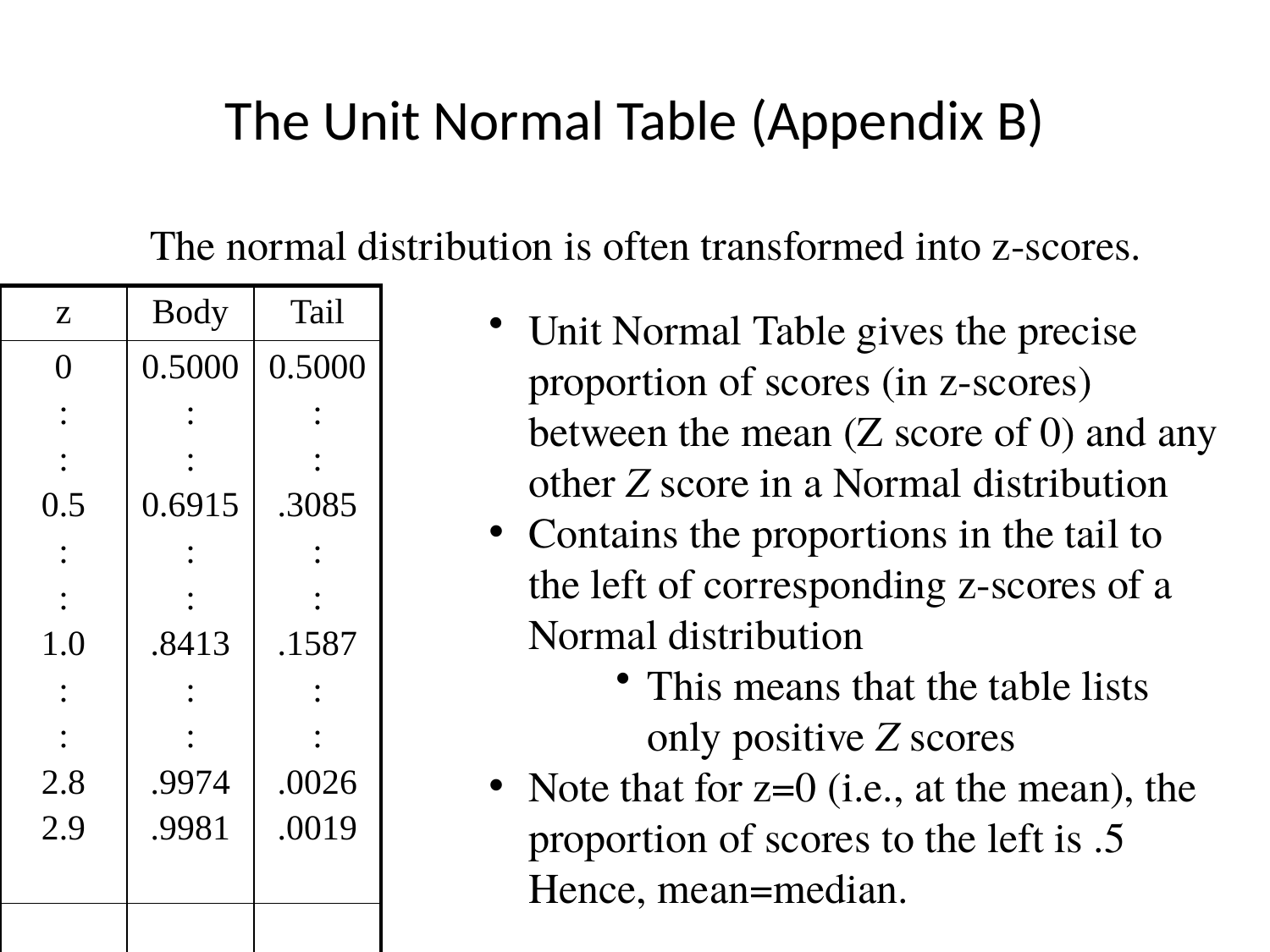

# The Unit Normal Table (Appendix B)
The normal distribution is often transformed into z-scores.
| z | Body | Tail |
| --- | --- | --- |
| 0 : : 0.5 : : 1.0 : : 2.8 2.9 | 0.5000 : : 0.6915 : : .8413 : : .9974 .9981 | 0.5000 : : .3085 : : .1587 : : .0026 .0019 |
|  |  |  |
Unit Normal Table gives the precise proportion of scores (in z-scores) between the mean (Z score of 0) and any other Z score in a Normal distribution
Contains the proportions in the tail to the left of corresponding z-scores of a Normal distribution
This means that the table lists only positive Z scores
Note that for z=0 (i.e., at the mean), the proportion of scores to the left is .5 Hence, mean=median.